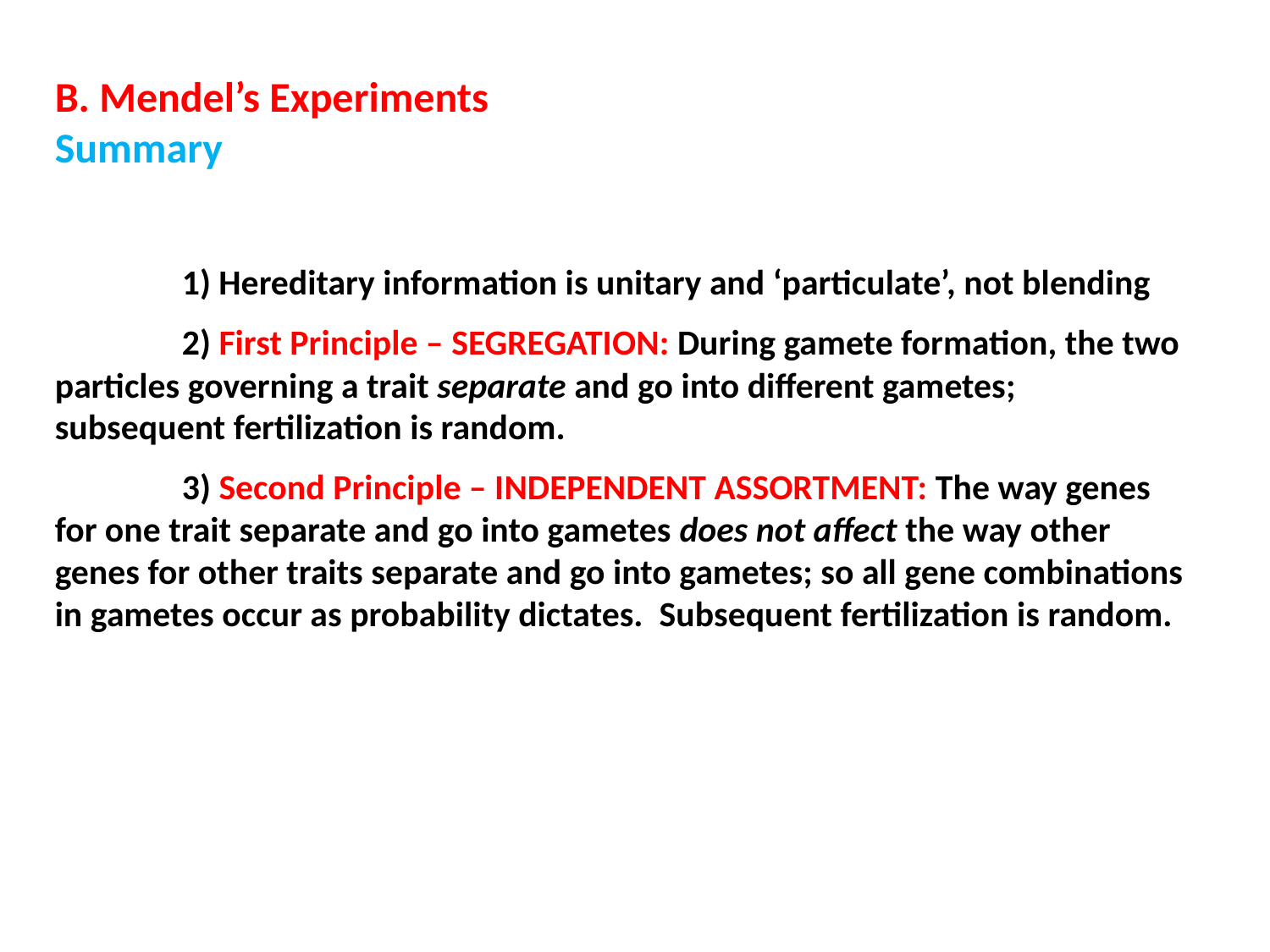

B. Mendel’s Experiments
Summary

	1) Hereditary information is unitary and ‘particulate’, not blending
	2) First Principle – SEGREGATION: During gamete formation, the two particles governing a trait separate and go into different gametes; subsequent fertilization is random.
	3) Second Principle – INDEPENDENT ASSORTMENT: The way genes for one trait separate and go into gametes does not affect the way other genes for other traits separate and go into gametes; so all gene combinations in gametes occur as probability dictates.  Subsequent fertilization is random.